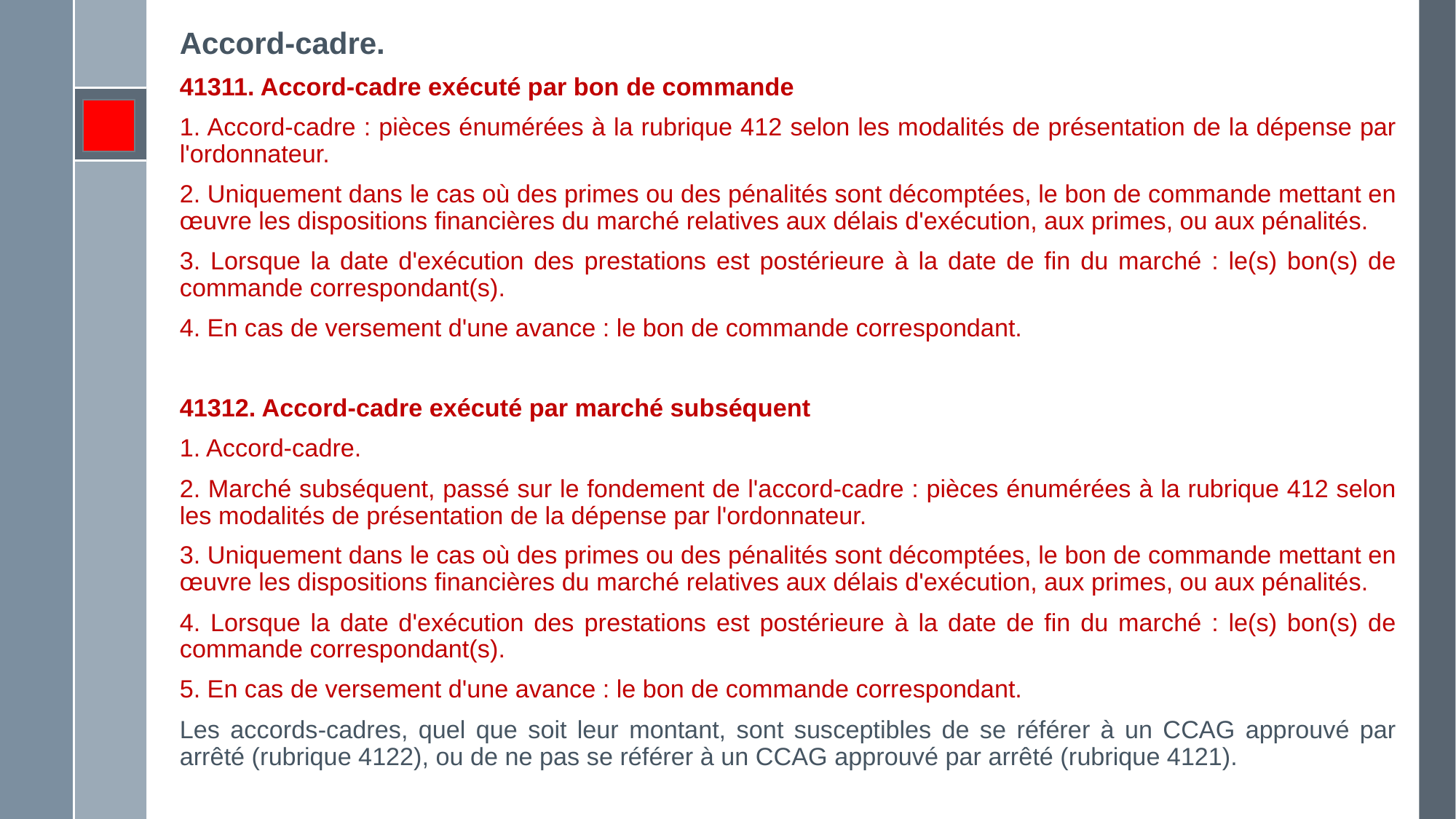

Accord-cadre.
41311. Accord-cadre exécuté par bon de commande
1. Accord-cadre : pièces énumérées à la rubrique 412 selon les modalités de présentation de la dépense par l'ordonnateur.
2. Uniquement dans le cas où des primes ou des pénalités sont décomptées, le bon de commande mettant en œuvre les dispositions financières du marché relatives aux délais d'exécution, aux primes, ou aux pénalités.
3. Lorsque la date d'exécution des prestations est postérieure à la date de fin du marché : le(s) bon(s) de commande correspondant(s).
4. En cas de versement d'une avance : le bon de commande correspondant.

41312. Accord-cadre exécuté par marché subséquent
1. Accord-cadre.
2. Marché subséquent, passé sur le fondement de l'accord-cadre : pièces énumérées à la rubrique 412 selon les modalités de présentation de la dépense par l'ordonnateur.
3. Uniquement dans le cas où des primes ou des pénalités sont décomptées, le bon de commande mettant en œuvre les dispositions financières du marché relatives aux délais d'exécution, aux primes, ou aux pénalités.
4. Lorsque la date d'exécution des prestations est postérieure à la date de fin du marché : le(s) bon(s) de commande correspondant(s).
5. En cas de versement d'une avance : le bon de commande correspondant.
Les accords-cadres, quel que soit leur montant, sont susceptibles de se référer à un CCAG approuvé par arrêté (rubrique 4122), ou de ne pas se référer à un CCAG approuvé par arrêté (rubrique 4121).